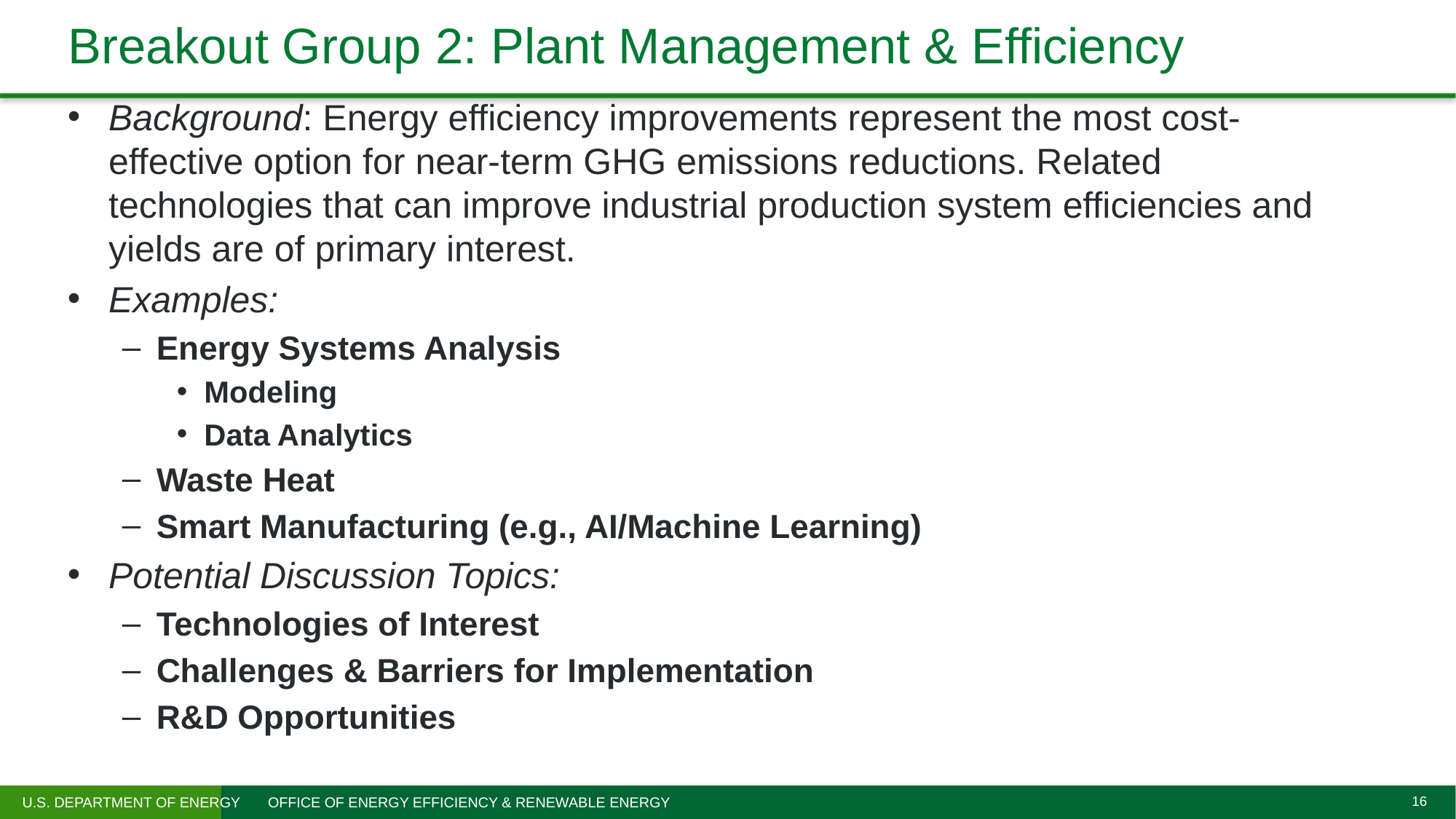

# Breakout Group 2: Plant Management & Efficiency
Background: Energy efficiency improvements represent the most cost-effective option for near-term GHG emissions reductions. Related technologies that can improve industrial production system efficiencies and yields are of primary interest.
Examples:
Energy Systems Analysis
Modeling
Data Analytics
Waste Heat
Smart Manufacturing (e.g., AI/Machine Learning)
Potential Discussion Topics:
Technologies of Interest
Challenges & Barriers for Implementation
R&D Opportunities